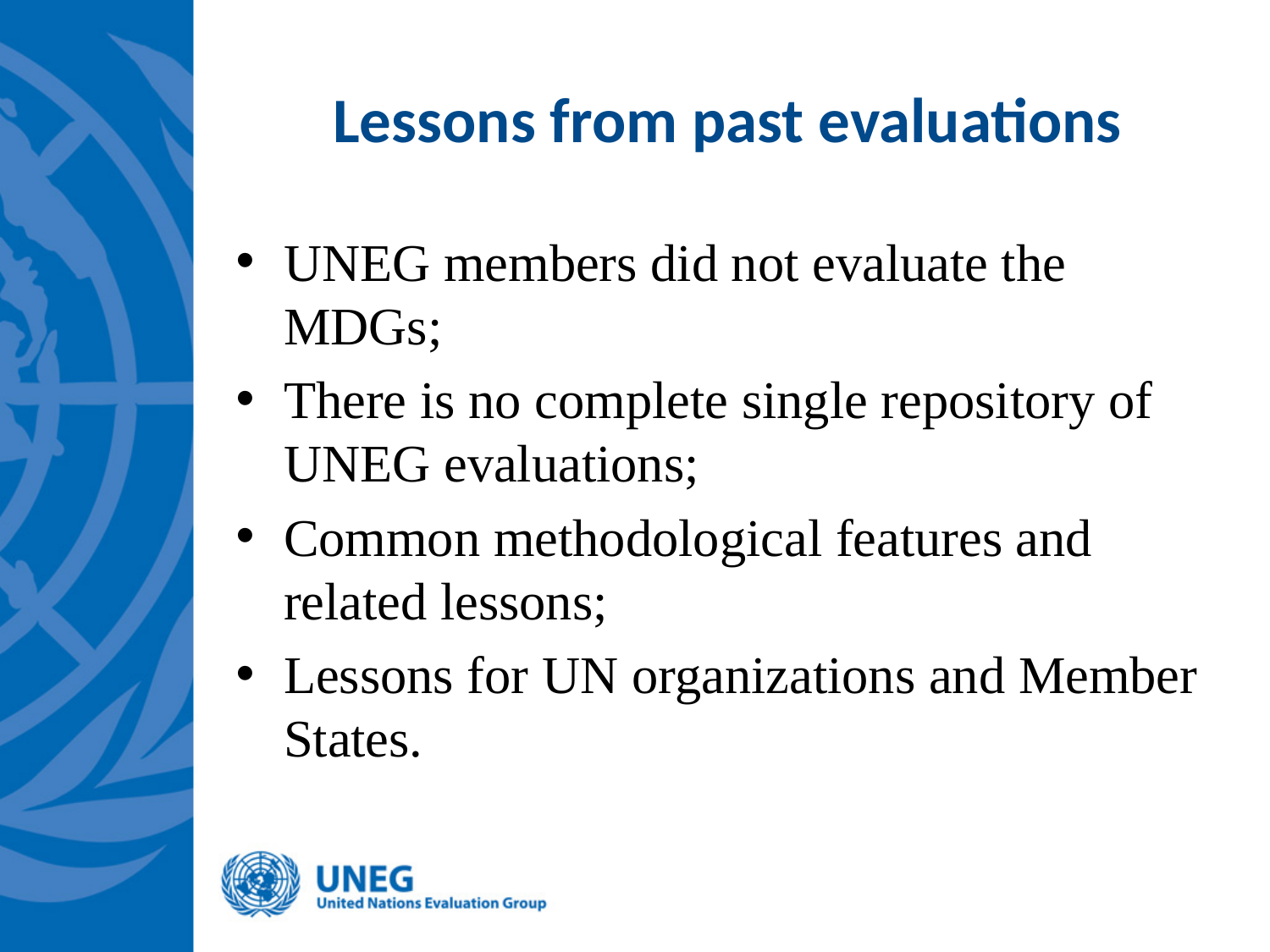

# Lessons from past evaluations
UNEG members did not evaluate the MDGs;
There is no complete single repository of UNEG evaluations;
Common methodological features and related lessons;
Lessons for UN organizations and Member States.